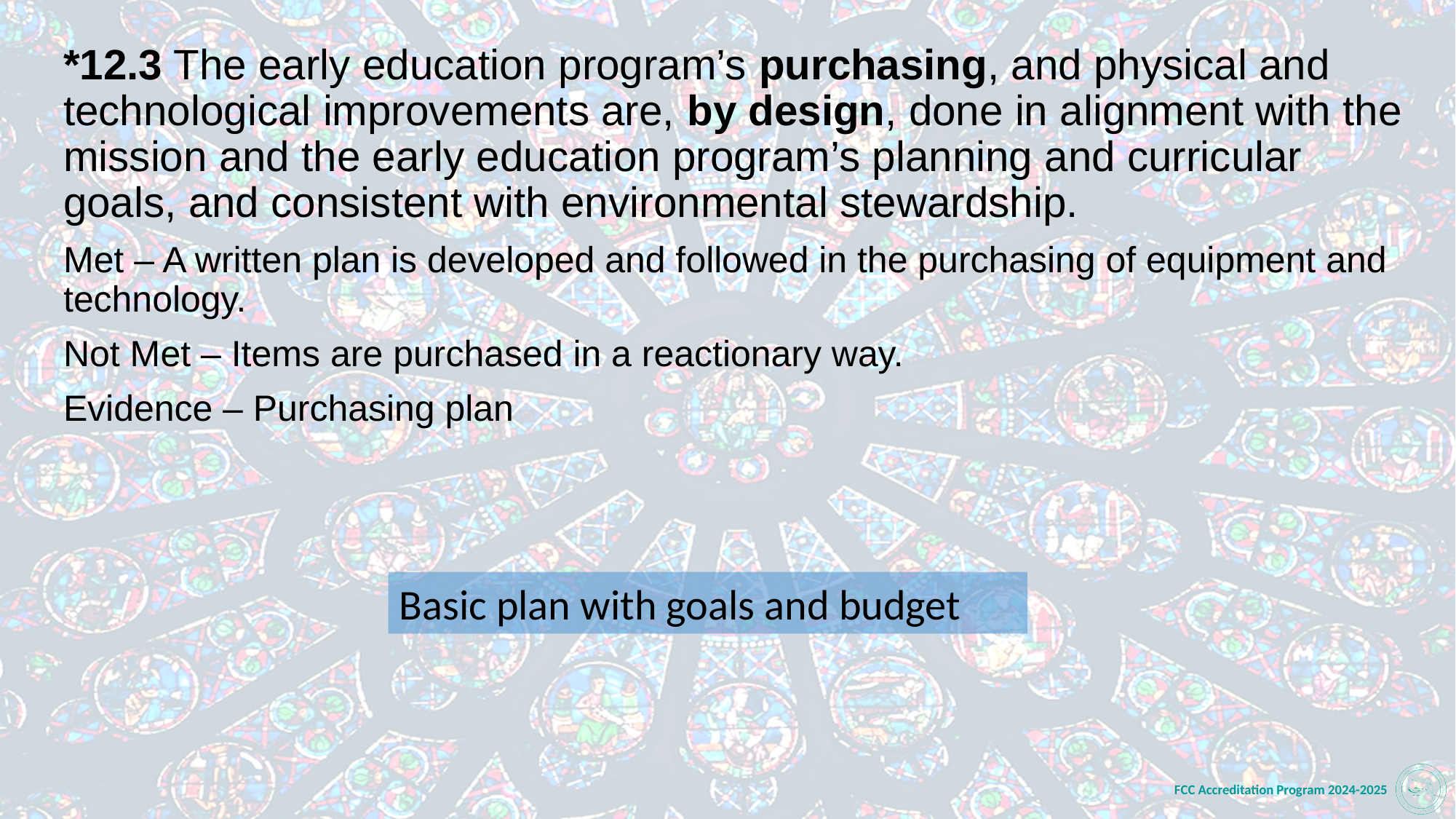

*12.3 The early education program’s purchasing, and physical and technological improvements are, by design, done in alignment with the mission and the early education program’s planning and curricular goals, and consistent with environmental stewardship.
Met – A written plan is developed and followed in the purchasing of equipment and technology.
Not Met – Items are purchased in a reactionary way.
Evidence – Purchasing plan
Basic plan with goals and budget